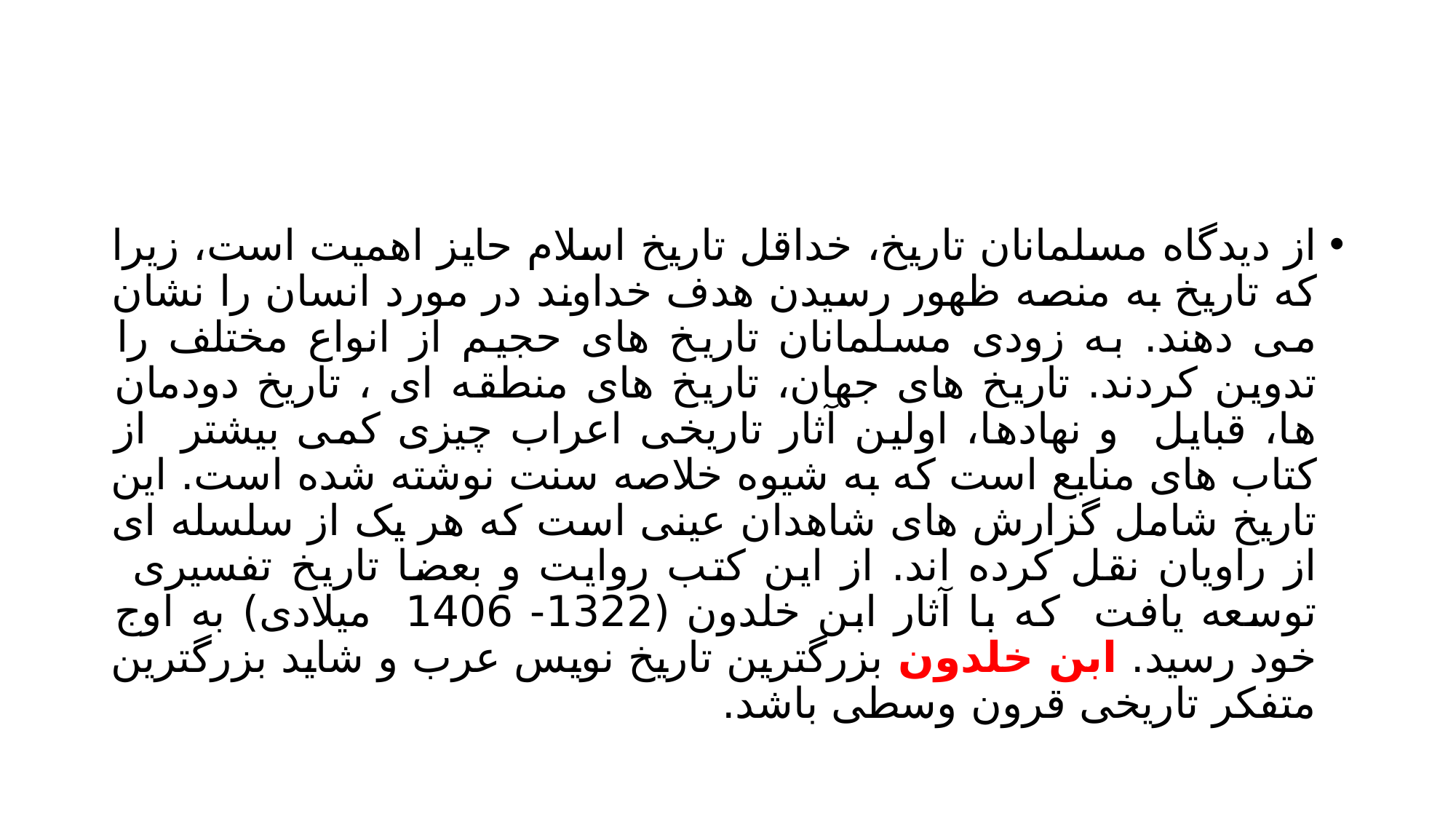

#
از دیدگاه مسلمانان تاریخ، خداقل تاریخ اسلام حایز اهمیت است، زیرا که تاریخ به منصه ظهور رسیدن هدف خداوند در مورد انسان را نشان می دهند. به زودی مسلمانان تاریخ های حجیم از انواع مختلف را تدوین کردند. تاریخ های جهان، تاریخ های منطقه ای ، تاریخ دودمان ها، قبایل  و نهادها، اولین آثار تاریخی اعراب چیزی کمی بیشتر  از کتاب های منابع است که به شیوه خلاصه سنت نوشته شده است. این تاریخ شامل گزارش های شاهدان عینی است که هر یک از سلسله ای از راویان نقل کرده اند. از این کتب روایت و بعضا تاریخ تفسیری  توسعه یافت  که با آثار ابن خلدون (1322- 1406  میلادی) به اوج خود رسید. ابن خلدون بزرگترین تاریخ نویس عرب و شاید بزرگترین متفکر تاریخی قرون وسطی باشد.